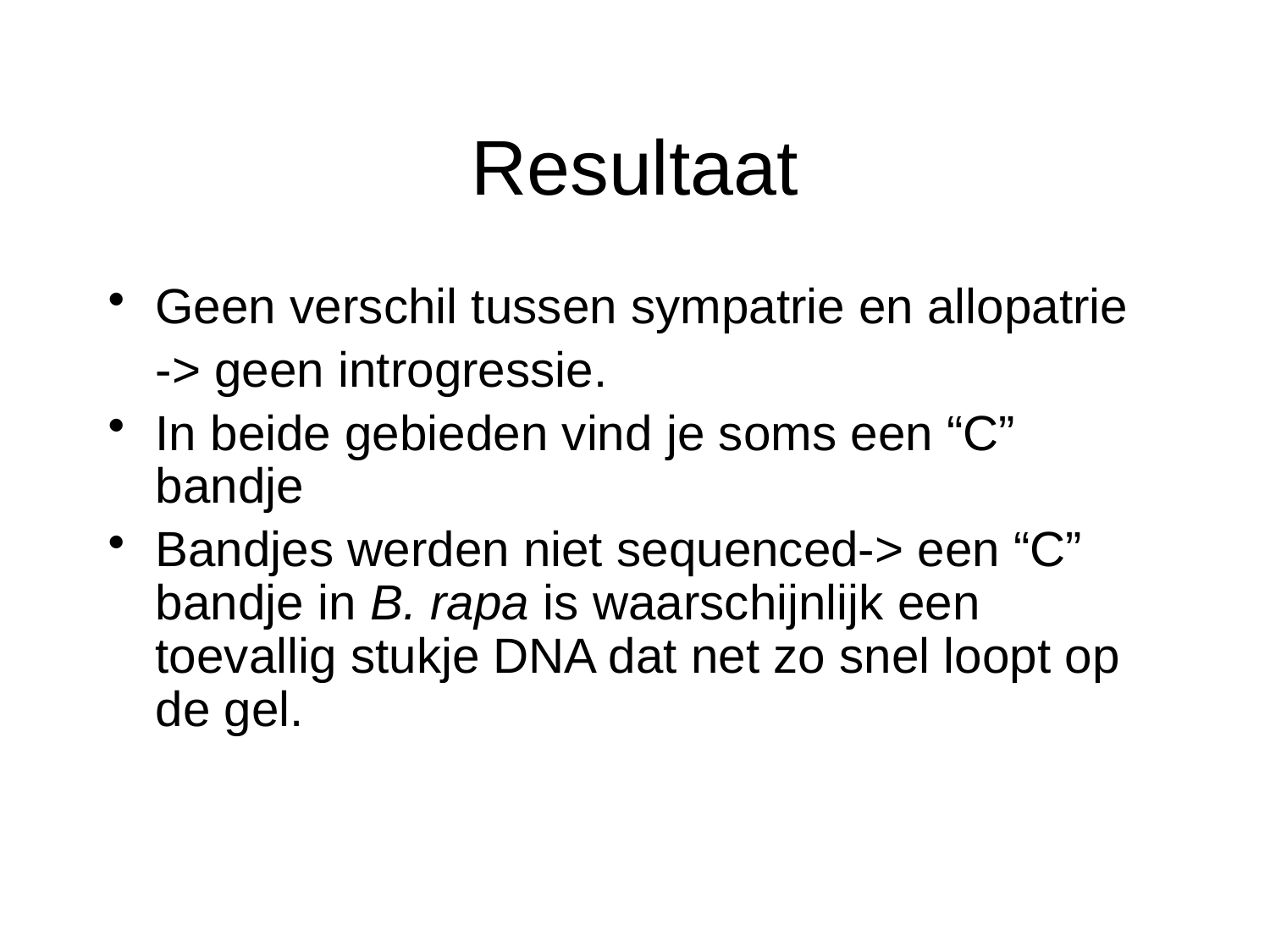

# Resultaat
Geen verschil tussen sympatrie en allopatrie
	-> geen introgressie.
In beide gebieden vind je soms een “C” bandje
Bandjes werden niet sequenced-> een “C” bandje in B. rapa is waarschijnlijk een toevallig stukje DNA dat net zo snel loopt op de gel.